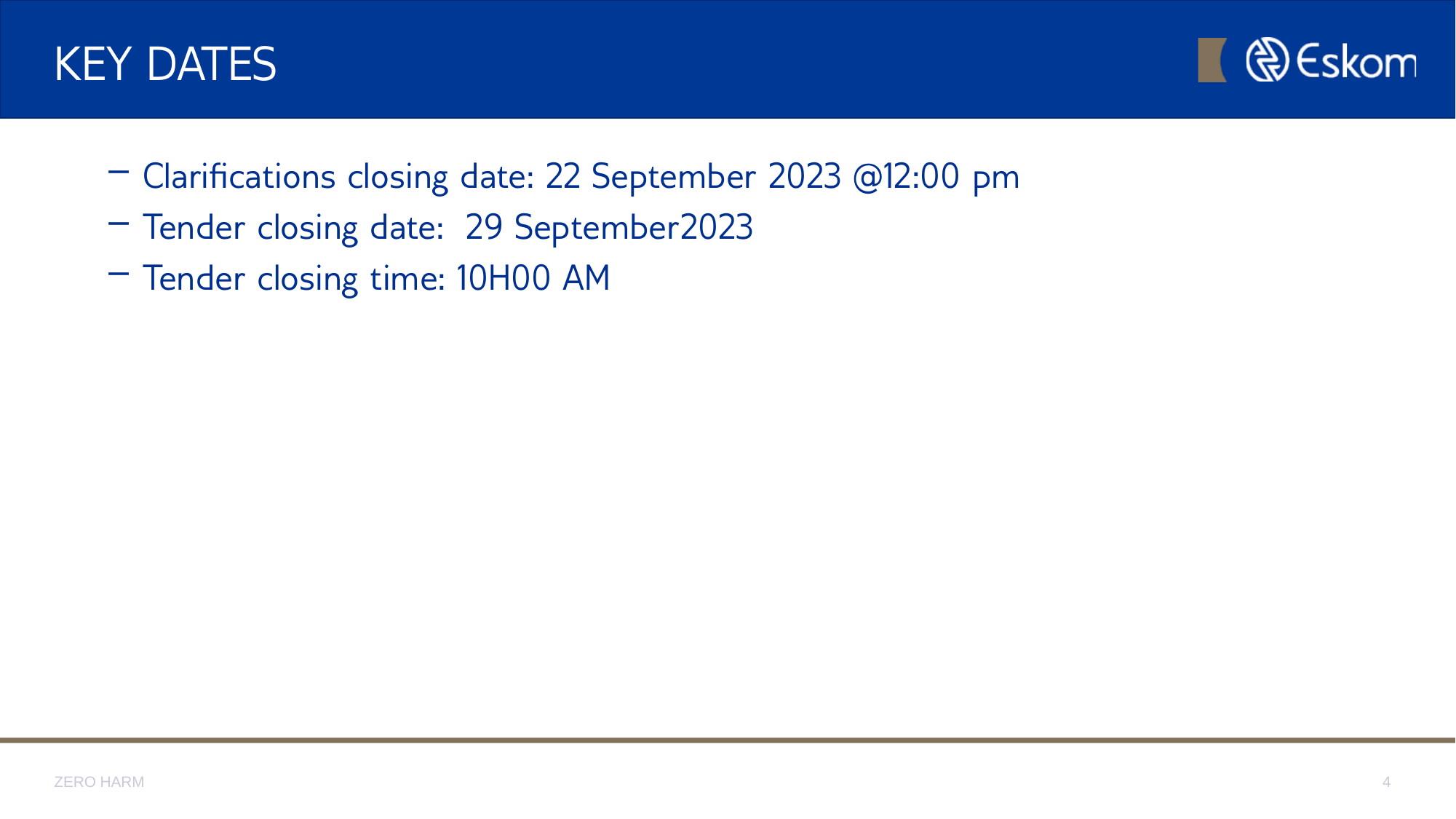

# KEY DATES
Clarifications closing date: 22 September 2023 @12:00 pm
Tender closing date:  29 September2023
Tender closing time: 10H00 AM

ZERO HARM
4